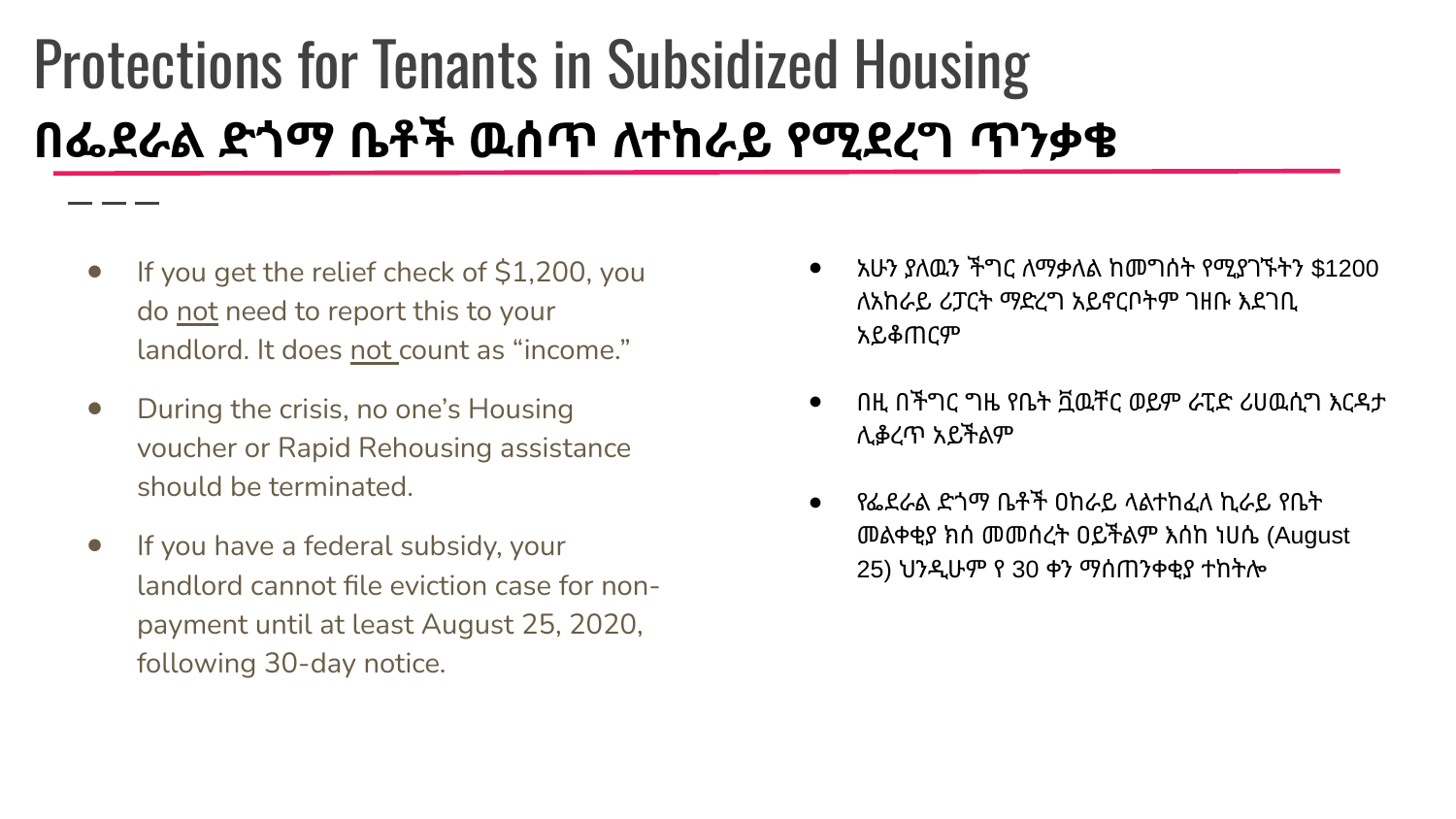

# Protections for Tenants in Subsidized Housing
በፌደራል ድጎማ ቤቶች ዉሰጥ ለተከራይ የሚደረግ ጥንቃቄ
If you get the relief check of $1,200, you do not need to report this to your landlord. It does not count as “income.”
During the crisis, no one’s Housing voucher or Rapid Rehousing assistance should be terminated.
If you have a federal subsidy, your landlord cannot file eviction case for non-payment until at least August 25, 2020, following 30-day notice.

አሁን ያለዉን ችግር ለማቃለል ከመግሰት የሚያገኙትን $1200  ለአከራይ ሪፓርት ማድረግ አይኖርቦትም ገዘቡ እደገቢ አይቆጠርም

በዚ በችግር ግዜ የቤት ቯዉቸር ወይም ራፒድ ሪሀዉሲግ እርዳታ ሊቇረጥ አይችልም

የፌደራል ድጎማ ቤቶች ዐከራይ ላልተከፈለ ኪራይ የቤት መልቀቂያ ክሰ መመሰረት ዐይችልም እሰከ ነሀሴ (August 25) ህንዲሁም የ 30 ቀን ማሰጠንቀቂያ ተከትሎ